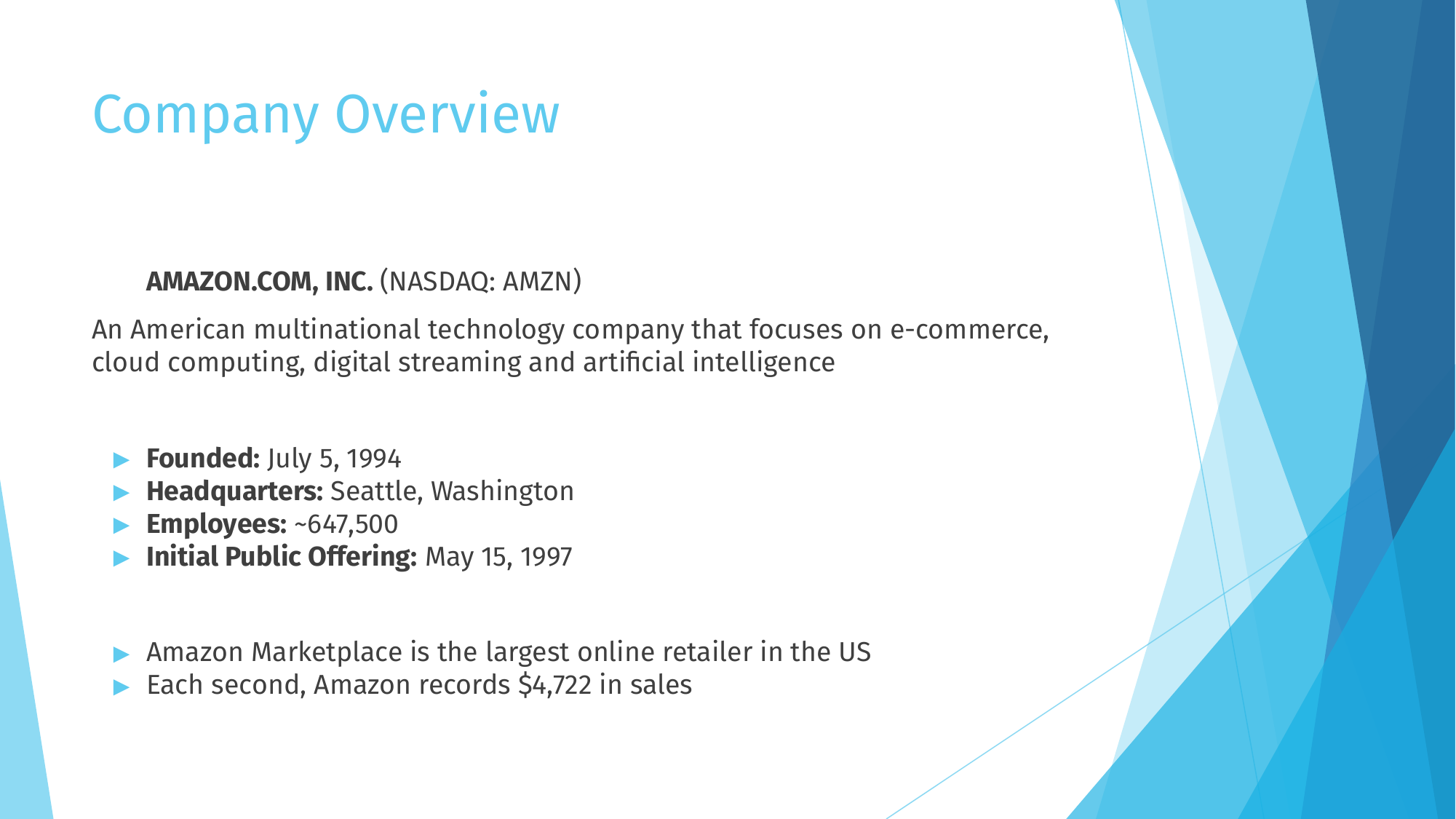

# Company Overview
AMAZON.COM, INC. (NASDAQ: AMZN)
An American multinational technology company that focuses on e-commerce, cloud computing, digital streaming and artificial intelligence

Founded: July 5, 1994
Headquarters: Seattle, Washington
Employees: ~647,500
Initial Public Offering: May 15, 1997

Amazon Marketplace is the largest online retailer in the US
Each second, Amazon records $4,722 in sales